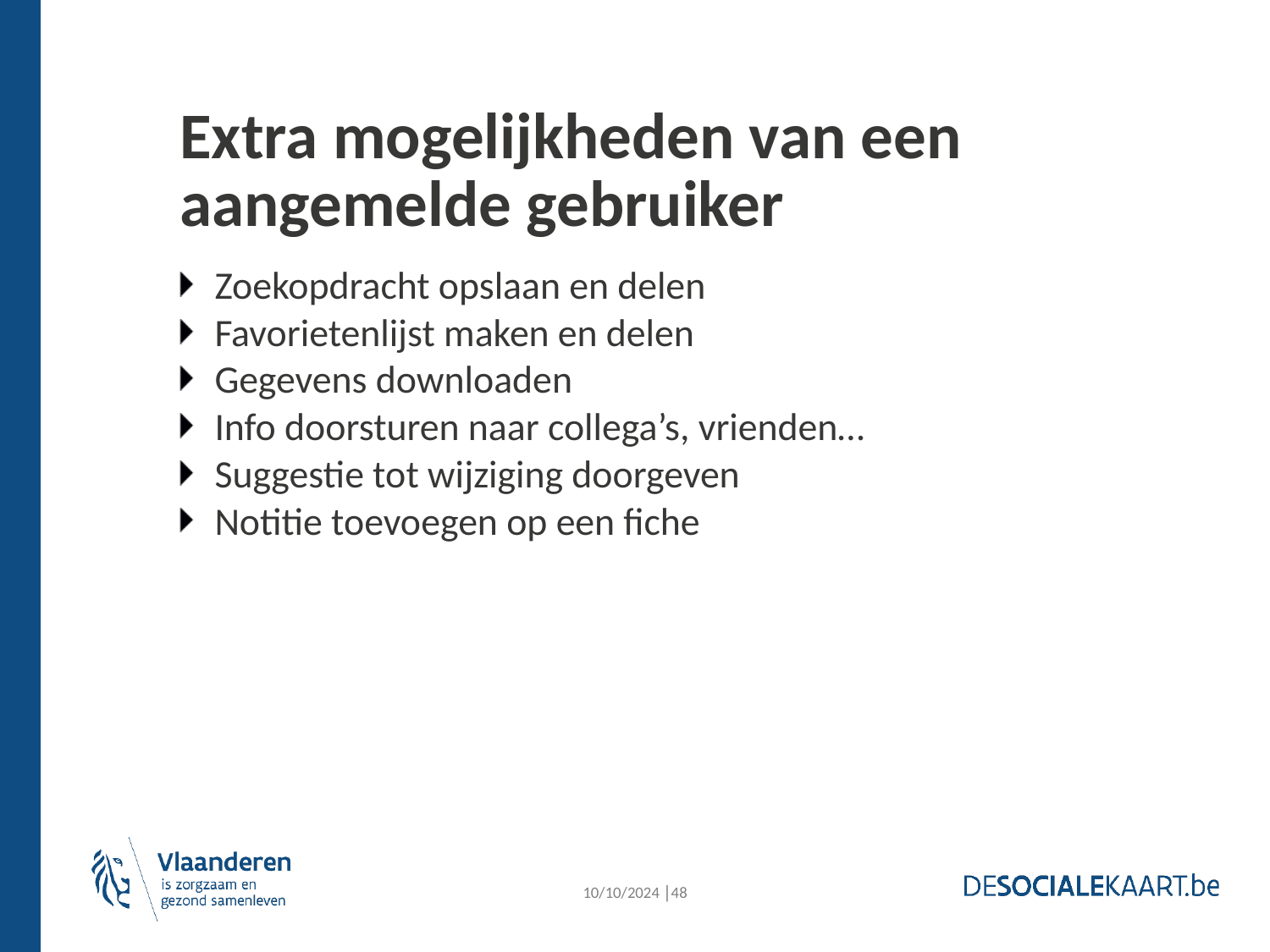

# Extra mogelijkheden van een aangemelde gebruiker
Zoekopdracht opslaan en delen
Favorietenlijst maken en delen
Gegevens downloaden
Info doorsturen naar collega’s, vrienden…
Suggestie tot wijziging doorgeven
Notitie toevoegen op een fiche
48